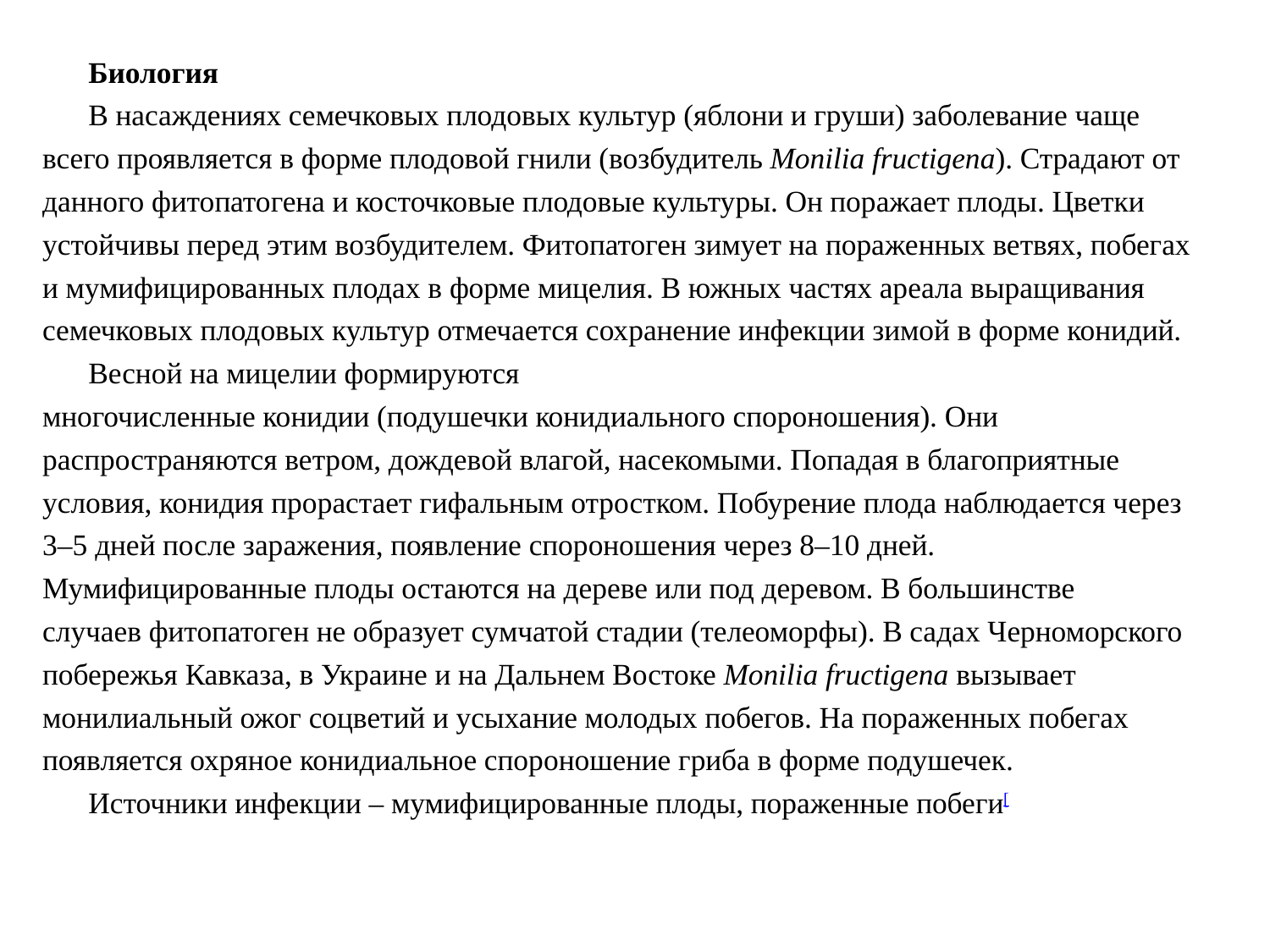

Биология
В насаждениях семечковых плодовых культур (яблони и груши) заболевание чаще всего проявляется в форме плодовой гнили (возбудитель Monilia fructigena). Страдают от данного фитопатогена и косточковые плодовые культуры. Он поражает плоды. Цветки устойчивы перед этим возбудителем. Фитопатоген зимует на пораженных ветвях, побегах и мумифицированных плодах в форме мицелия. В южных частях ареала выращивания семечковых плодовых культур отмечается сохранение инфекции зимой в форме конидий.
Весной на мицелии формируются многочисленные конидии (подушечки конидиального спороношения). Они распространяются ветром, дождевой влагой, насекомыми. Попадая в благоприятные условия, конидия прорастает гифальным отростком. Побурение плода наблюдается через 3–5 дней после заражения, появление спороношения через 8–10 дней. Мумифицированные плоды остаются на дереве или под деревом. В большинстве случаев фитопатоген не образует сумчатой стадии (телеоморфы). В садах Черноморского побережья Кавказа, в Украине и на Дальнем Востоке Monilia fructigena вызывает монилиальный ожог соцветий и усыхание молодых побегов. На пораженных побегах появляется охряное конидиальное спороношение гриба в форме подушечек.
Источники инфекции – мумифицированные плоды, пораженные побеги[